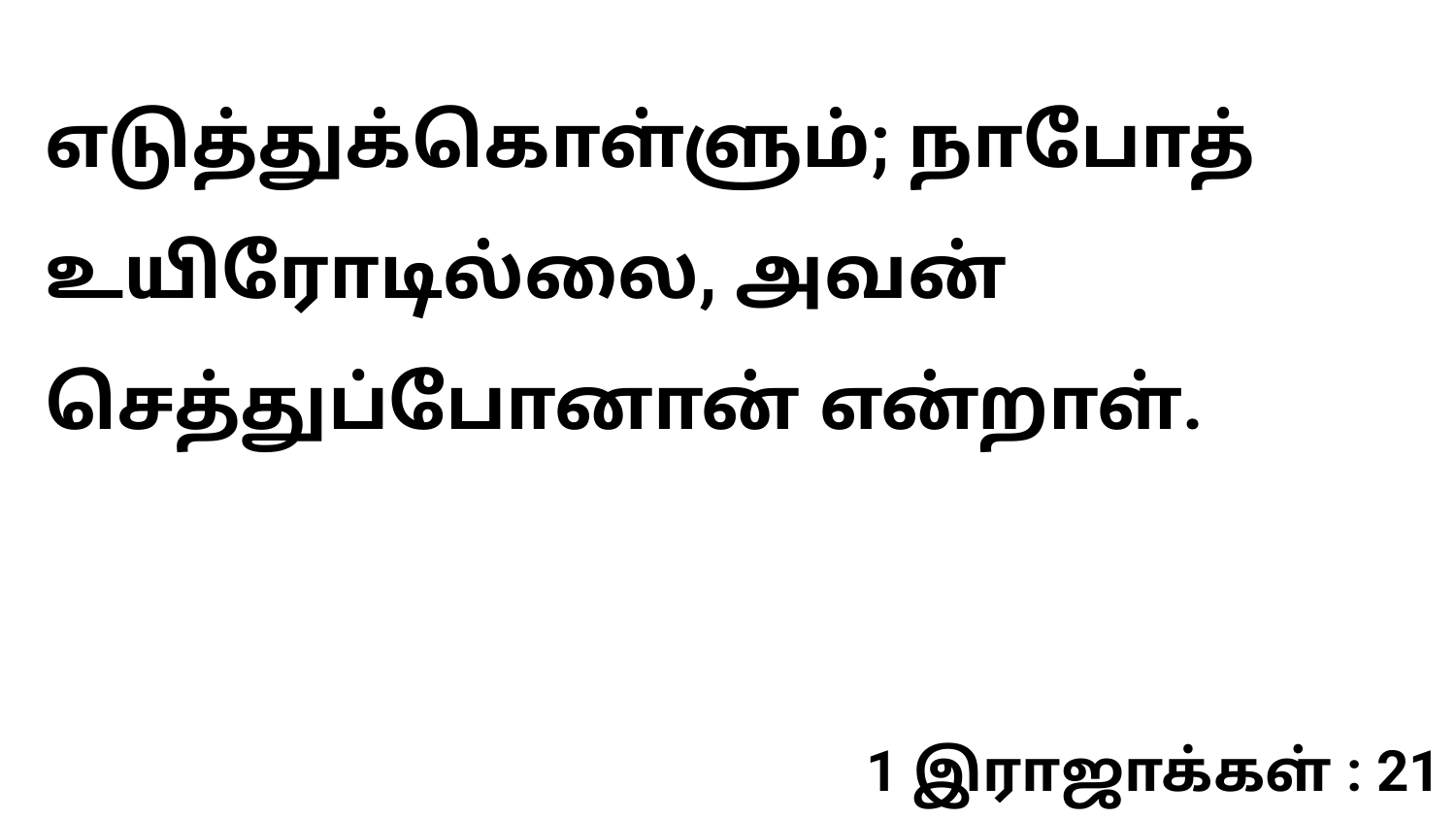

எடுத்துக்கொள்ளும்; நாபோத் உயிரோடில்லை, அவன் செத்துப்போனான் என்றாள்.
1 இராஜாக்கள் : 21